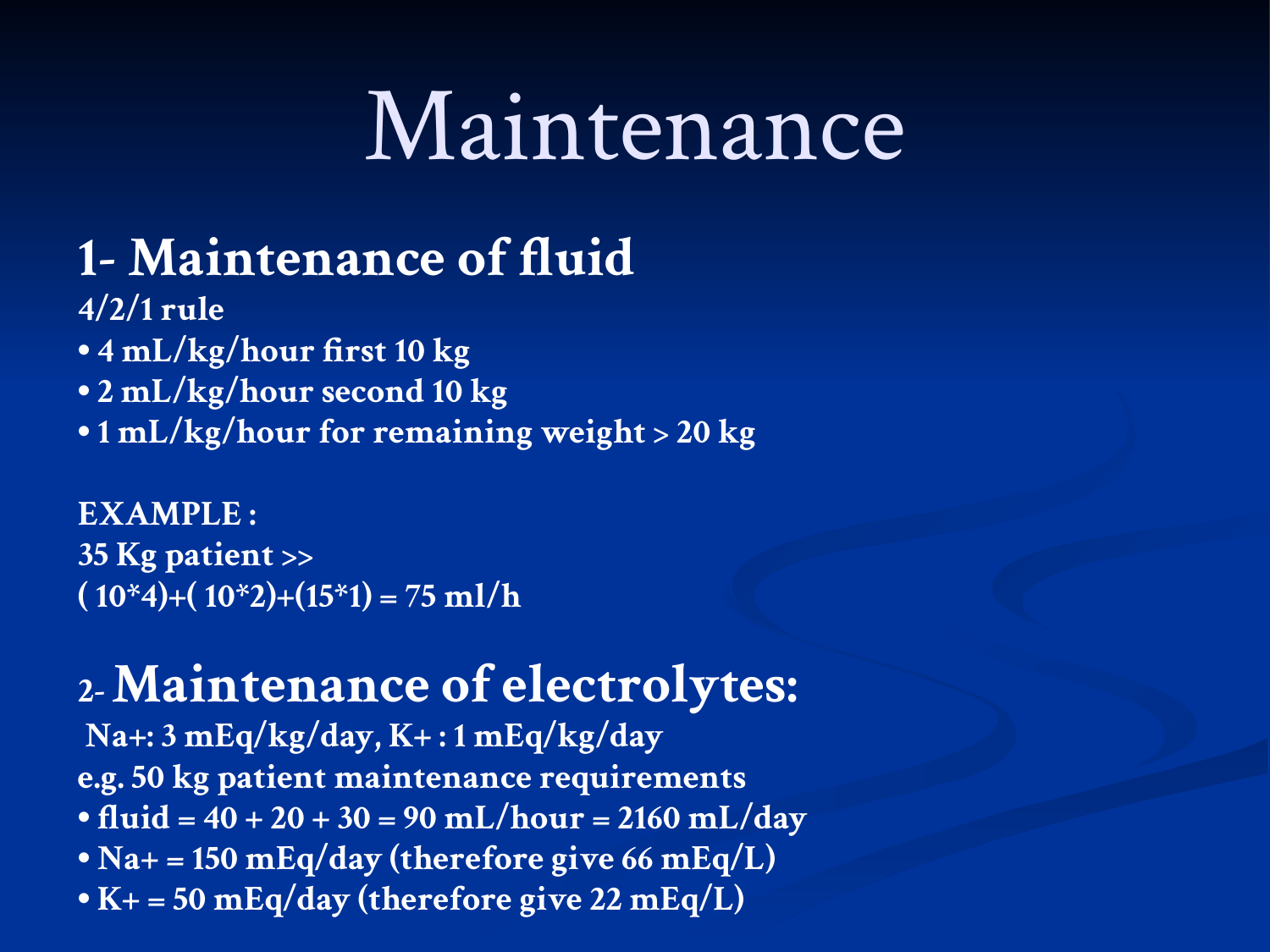

# Maintenance
1- Maintenance of fluid
4/2/1 rule
• 4 mL/kg/hour first 10 kg
• 2 mL/kg/hour second 10 kg
• 1 mL/kg/hour for remaining weight > 20 kg

EXAMPLE :
35 Kg patient >>
( 10*4)+( 10*2)+(15*1) = 75 ml/h
2- Maintenance of electrolytes:
 Na+: 3 mEq/kg/day, K+ : 1 mEq/kg/day
e.g. 50 kg patient maintenance requirements
• fluid = 40 + 20 + 30 = 90 mL/hour = 2160 mL/day
• Na+ = 150 mEq/day (therefore give 66 mEq/L)
• K+ = 50 mEq/day (therefore give 22 mEq/L)